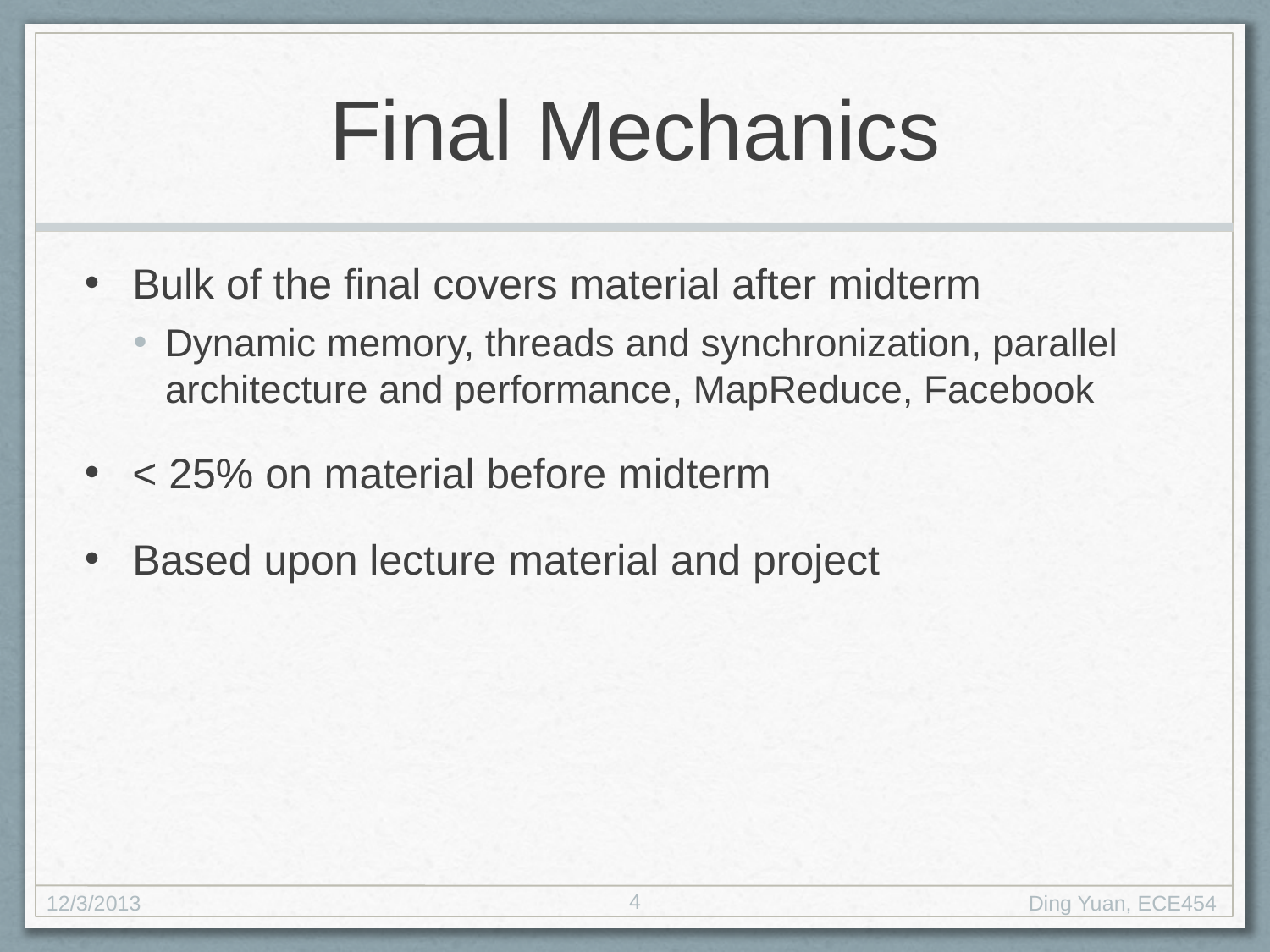

# Final Mechanics
Bulk of the final covers material after midterm
Dynamic memory, threads and synchronization, parallel architecture and performance, MapReduce, Facebook
< 25% on material before midterm
Based upon lecture material and project
4
12/3/2013
Ding Yuan, ECE454